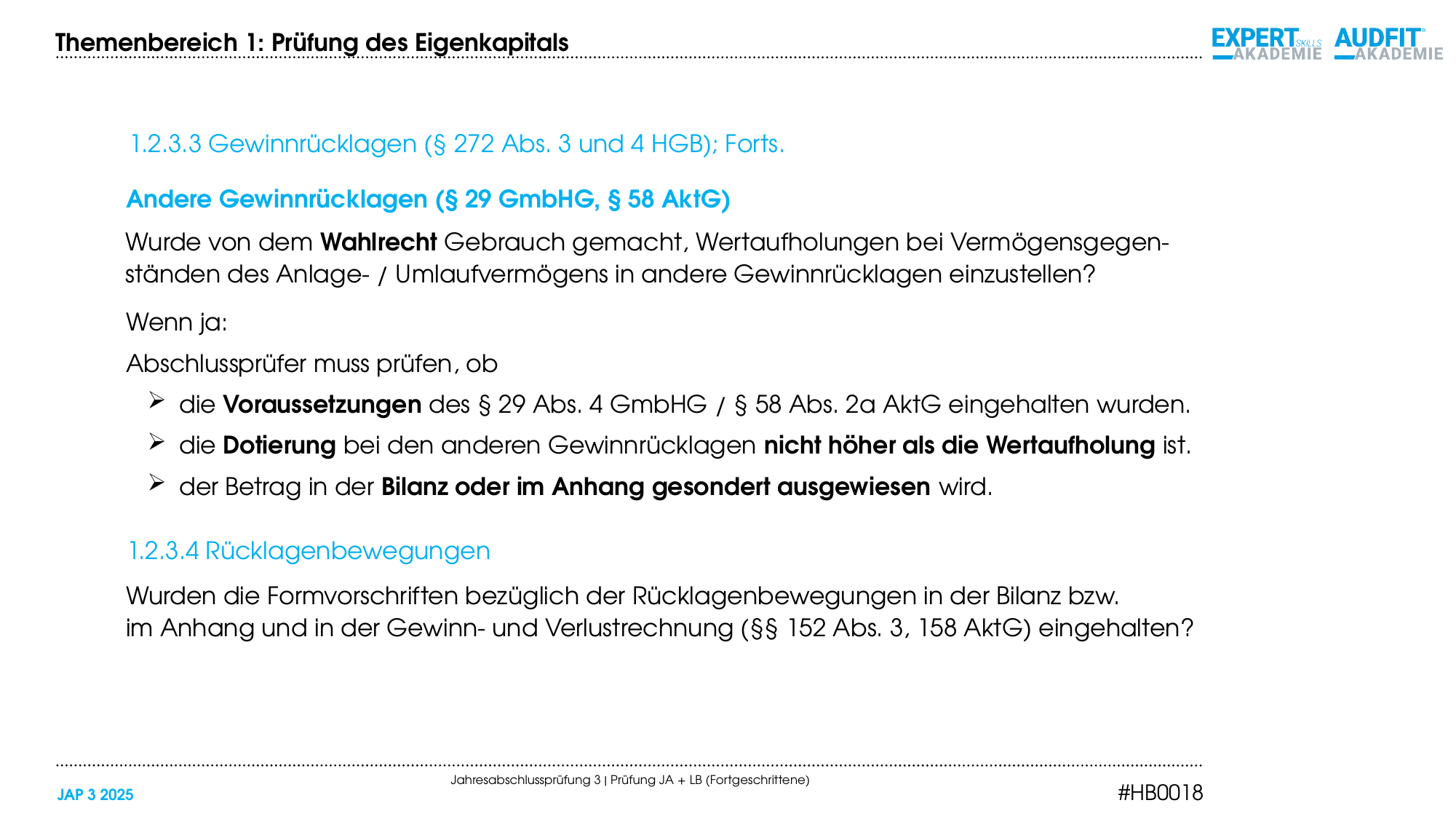

Themenbereich 1: Prüfung des Eigenkapitals
1.2.3.3 Gewinnrücklagen (§ 272 Abs. 3 und 4 HGB); Forts.
Andere Gewinnrücklagen (§ 29 GmbHG, § 58 AktG)

Wenn ja:
Abschlussprüfer muss prüfen, ob
die Voraussetzungen des § 29 Abs. 4 GmbHG / § 58 Abs. 2a AktG eingehalten wurden.
die Dotierung bei den anderen Gewinnrücklagen nicht höher als die Wertaufholung ist.
der Betrag in der Bilanz oder im Anhang gesondert ausgewiesen wird.

Wurde von dem Wahlrecht Gebrauch gemacht, Wertaufholungen bei Vermögensgegen-
ständen des Anlage- / Umlaufvermögens in andere Gewinnrücklagen einzustellen?

1.2.3.4 Rücklagenbewegungen
Wurden die Formvorschriften bezüglich der Rücklagenbewegungen in der Bilanz bzw.
im Anhang und in der Gewinn- und Verlustrechnung (§§ 152 Abs. 3, 158 AktG) eingehalten?